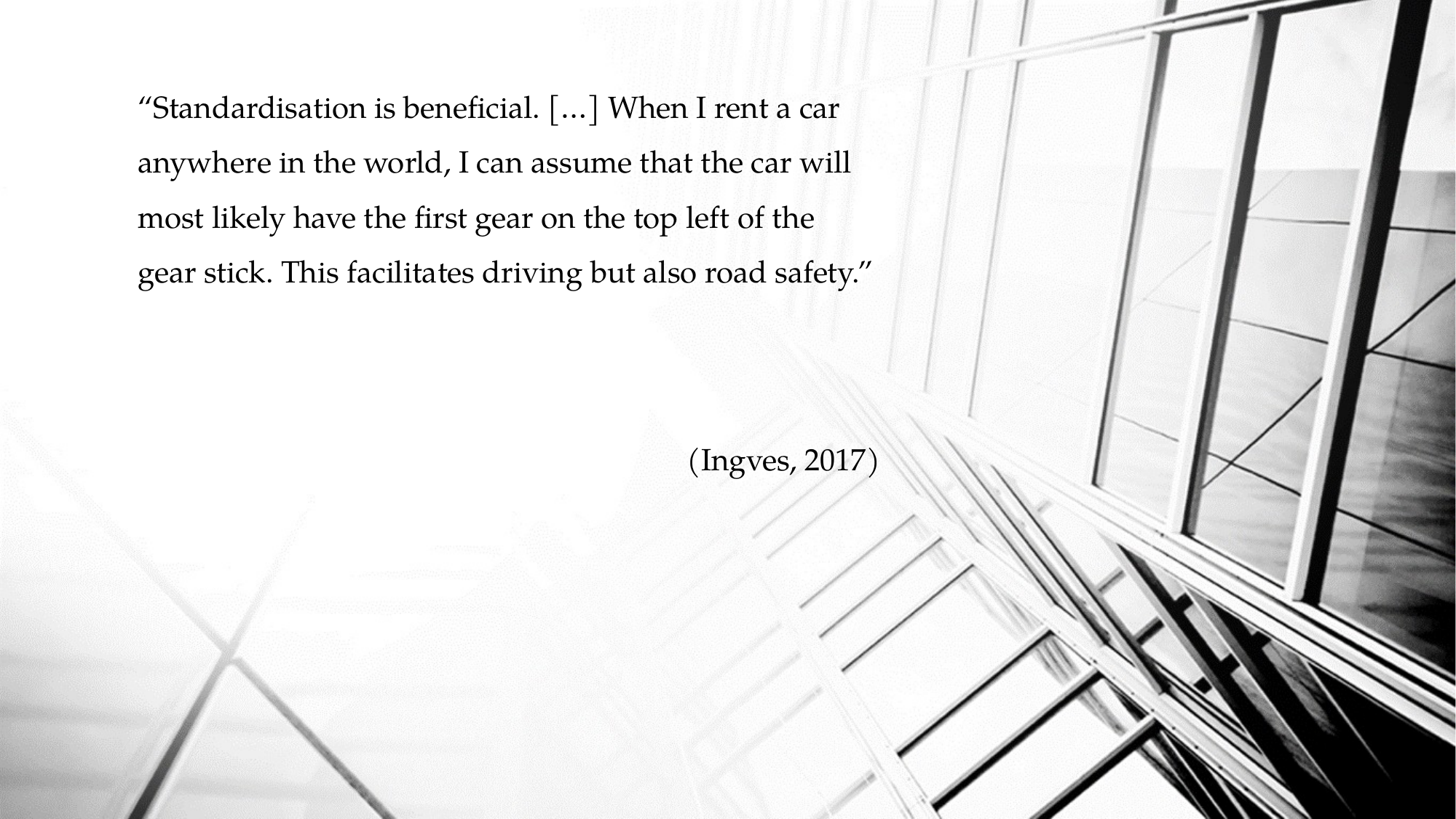

“Standardisation is beneficial. […] When I rent a car anywhere in the world, I can assume that the car will most likely have the first gear on the top left of the gear stick. This facilitates driving but also road safety.”

(Ingves, 2017)